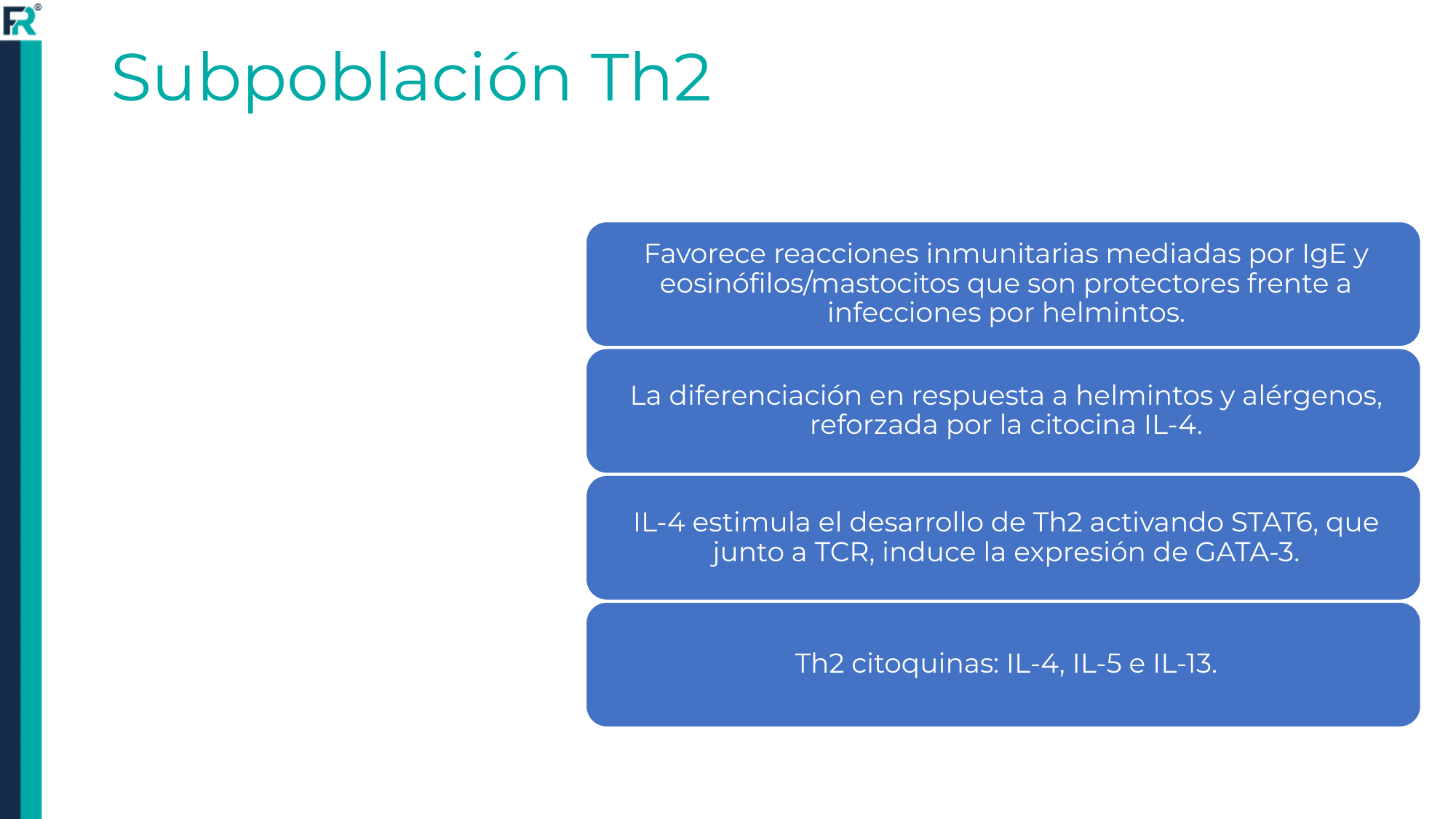

# Subpoblación Th2
Favorece reacciones inmunitarias mediadas por IgE y eosinófilos/mastocitos que son protectores frente a infecciones por helmintos.
La diferenciación en respuesta a helmintos y alérgenos, reforzada por la citocina IL-4.
IL-4 estimula el desarrollo de Th2 activando STAT6, que junto a TCR, induce la expresión de GATA-3.
Th2 citoquinas: IL-4, IL-5 e IL-13.